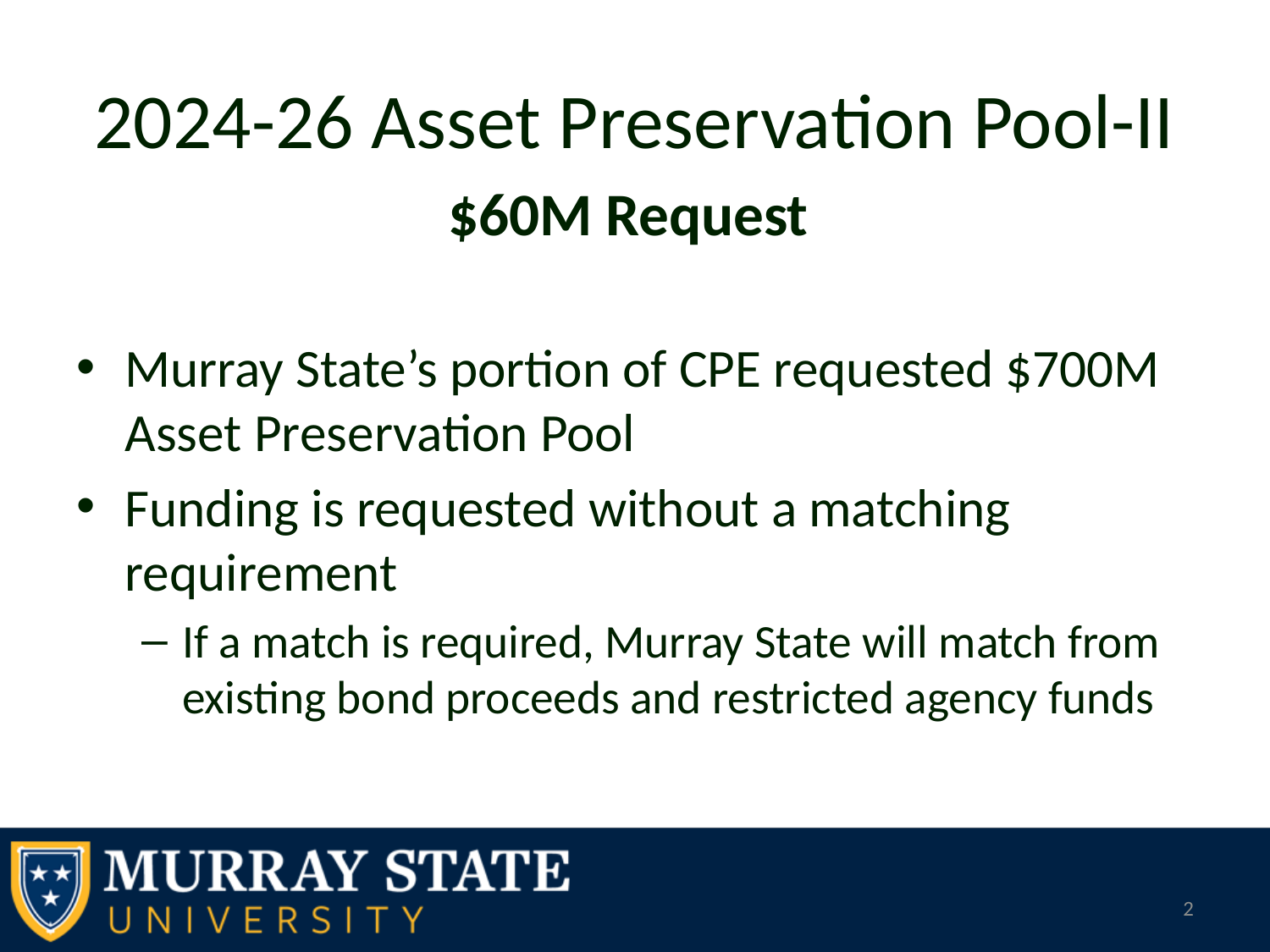

# 2024-26 Asset Preservation Pool-II
$60M Request

Murray State’s portion of CPE requested $700M  Asset Preservation Pool
Funding is requested without a matching requirement
If a match is required, Murray State will match from existing bond proceeds and restricted agency funds

2